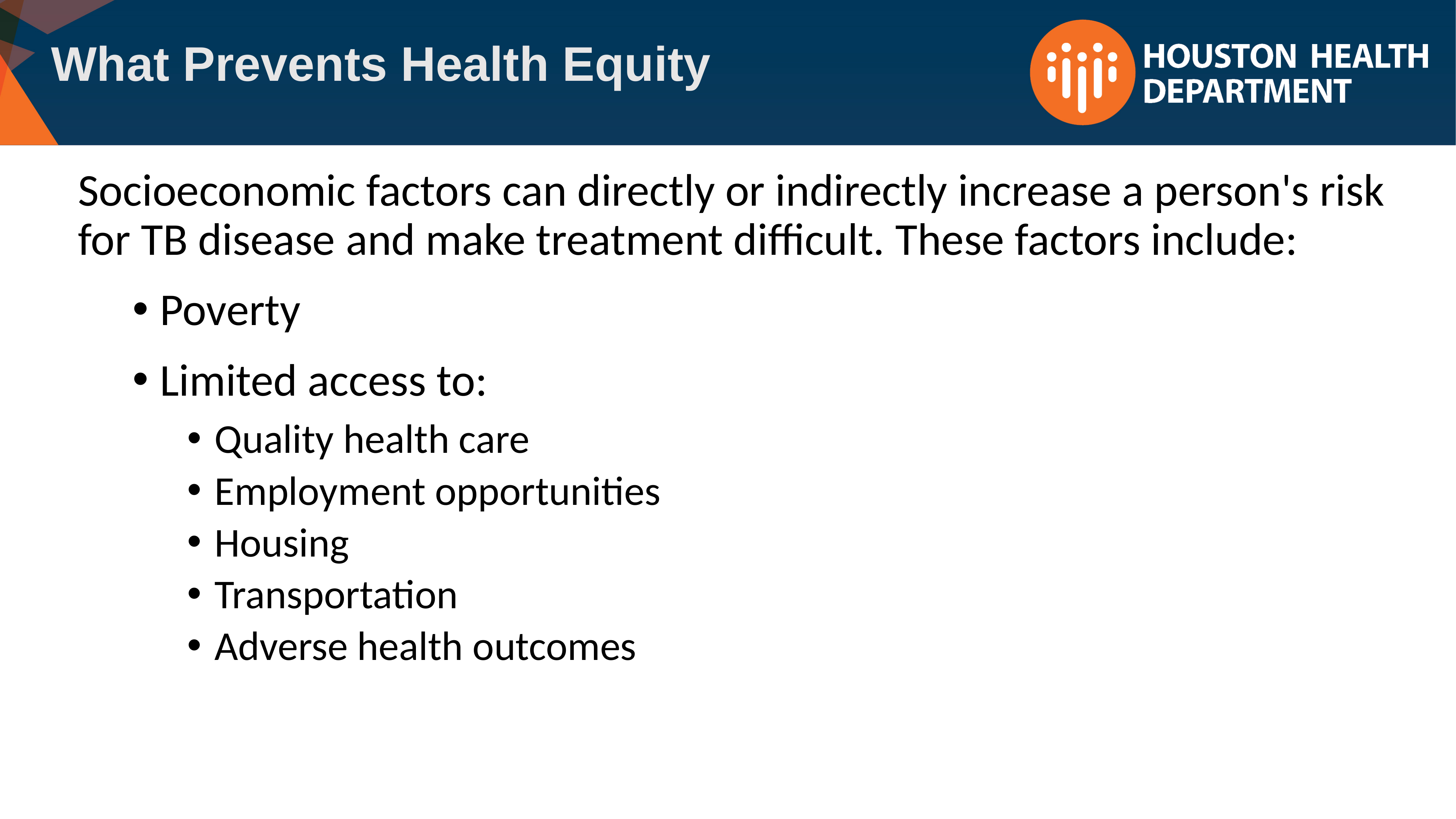

What Prevents Health Equity
# Socioeconomic factors can directly or indirectly increase a person's risk for TB disease and make treatment difficult. These factors include:
Poverty
Limited access to:
Quality health care
Employment opportunities
Housing
Transportation
Adverse health outcomes